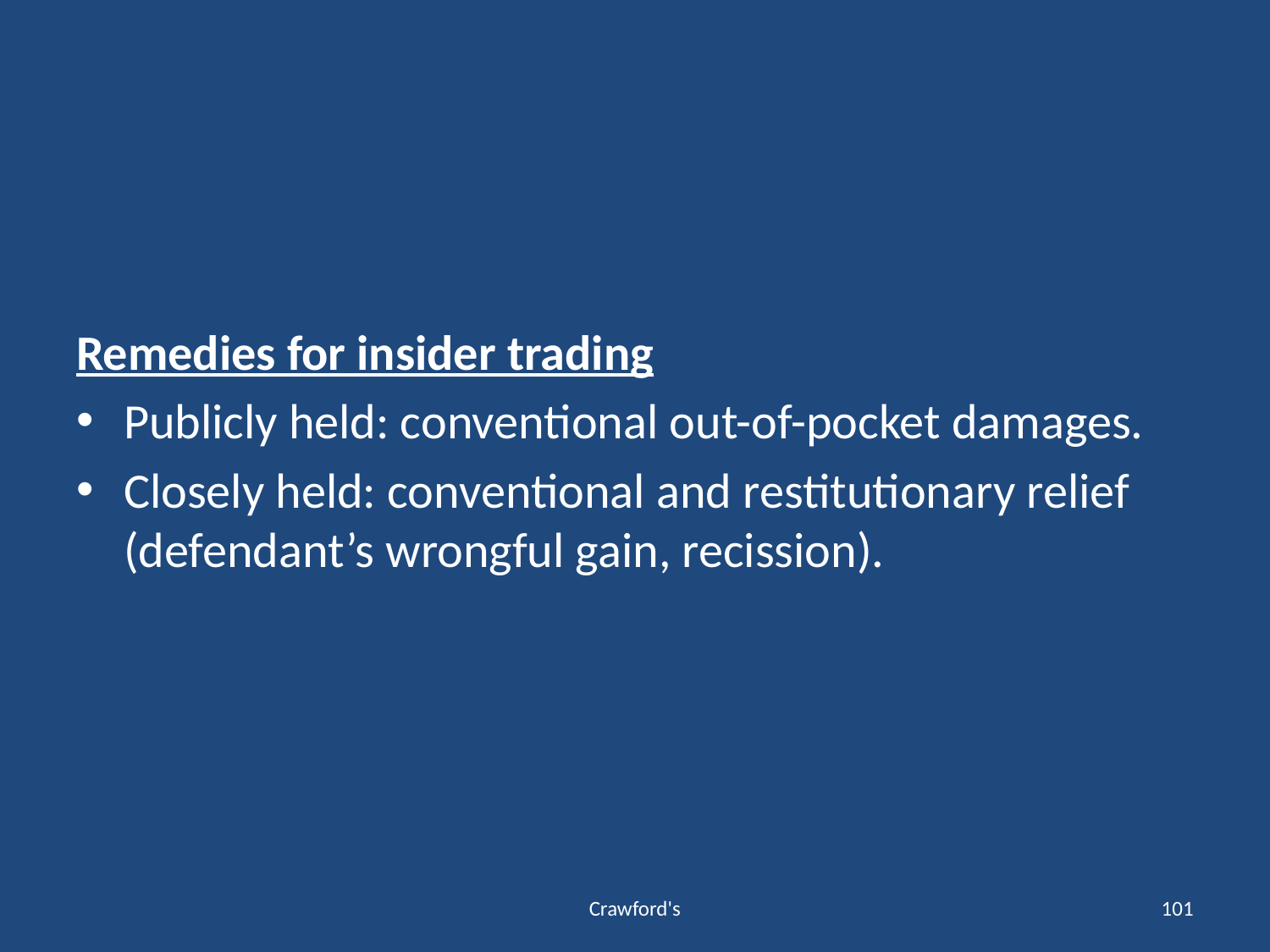

#
Remedies for insider trading
Publicly held: conventional out-of-pocket damages.
Closely held: conventional and restitutionary relief (defendant’s wrongful gain, recission).

Crawford's
101